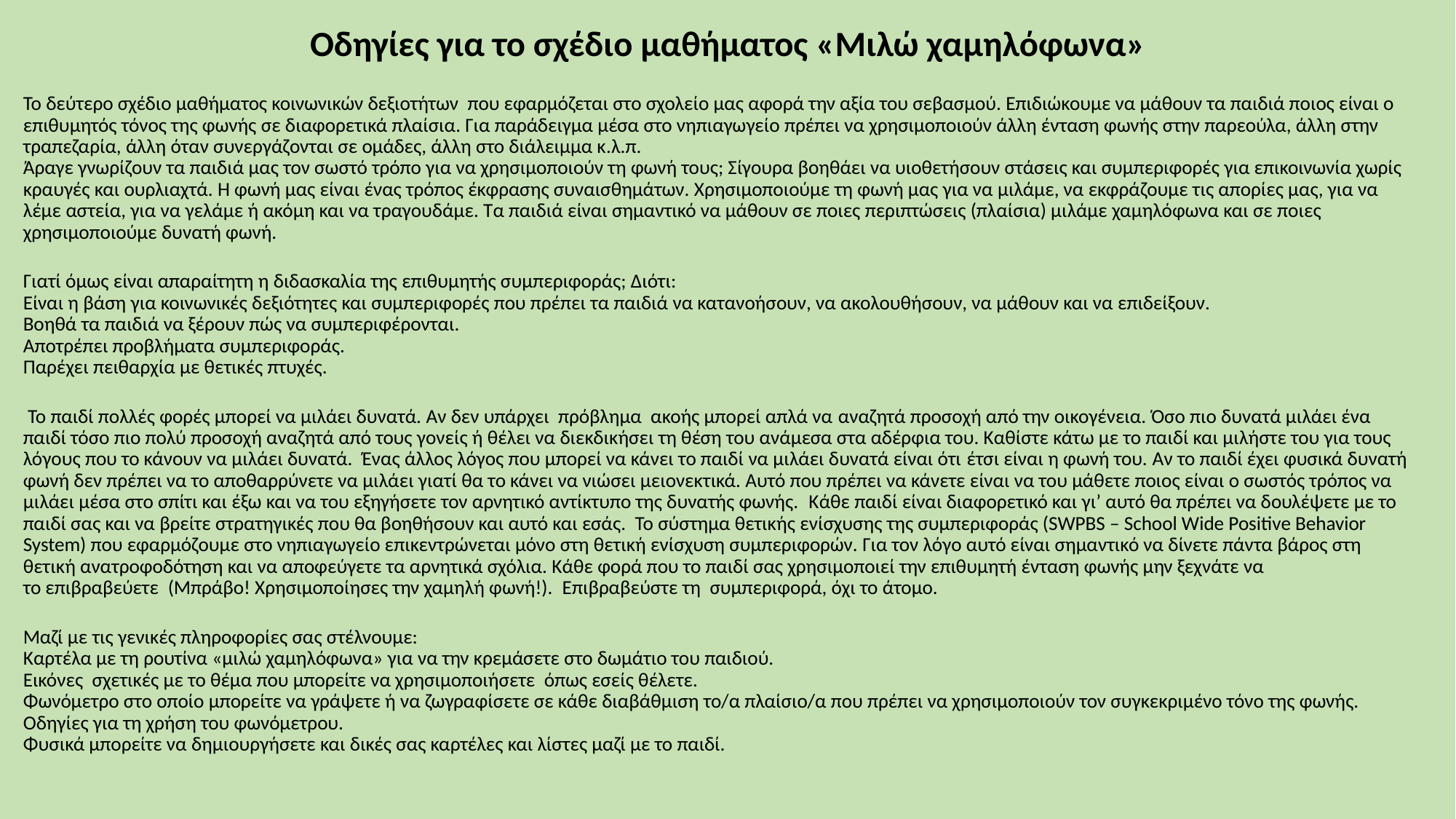

# Οδηγίες για το σχέδιο μαθήματος «Μιλώ χαμηλόφωνα»
Το δεύτερο σχέδιο μαθήματος κοινωνικών δεξιοτήτων  που εφαρμόζεται στο σχολείο μας αφορά την αξία του σεβασμού. Επιδιώκουμε να μάθουν τα παιδιά ποιος είναι ο επιθυμητός τόνος της φωνής σε διαφορετικά πλαίσια. Για παράδειγμα μέσα στο νηπιαγωγείο πρέπει να χρησιμοποιούν άλλη ένταση φωνής στην παρεούλα, άλλη στην τραπεζαρία, άλλη όταν συνεργάζονται σε ομάδες, άλλη στο διάλειμμα κ.λ.π.
Άραγε γνωρίζουν τα παιδιά μας τον σωστό τρόπο για να χρησιμοποιούν τη φωνή τους; Σίγουρα βοηθάει να υιοθετήσουν στάσεις και συμπεριφορές για επικοινωνία χωρίς κραυγές και ουρλιαχτά. Η φωνή μας είναι ένας τρόπος έκφρασης συναισθημάτων. Χρησιμοποιούμε τη φωνή μας για να μιλάμε, να εκφράζουμε τις απορίες μας, για να λέμε αστεία, για να γελάμε ή ακόμη και να τραγουδάμε. Τα παιδιά είναι σημαντικό να μάθουν σε ποιες περιπτώσεις (πλαίσια) μιλάμε χαμηλόφωνα και σε ποιες χρησιμοποιούμε δυνατή φωνή.
Γιατί όμως είναι απαραίτητη η διδασκαλία της επιθυμητής συμπεριφοράς; Διότι:
Είναι η βάση για κοινωνικές δεξιότητες και συμπεριφορές που πρέπει τα παιδιά να κατανοήσουν, να ακολουθήσουν, να μάθουν και να επιδείξουν.
Βοηθά τα παιδιά να ξέρουν πώς να συμπεριφέρονται.
Αποτρέπει προβλήματα συμπεριφοράς.
Παρέχει πειθαρχία με θετικές πτυχές.
 Το παιδί πολλές φορές μπορεί να μιλάει δυνατά. Αν δεν υπάρχει  πρόβλημα  ακοής μπορεί απλά να αναζητά προσοχή από την οικογένεια. Όσο πιο δυνατά μιλάει ένα παιδί τόσο πιο πολύ προσοχή αναζητά από τους γονείς ή θέλει να διεκδικήσει τη θέση του ανάμεσα στα αδέρφια του. Καθίστε κάτω με το παιδί και μιλήστε του για τους λόγους που το κάνουν να μιλάει δυνατά.  Ένας άλλος λόγος που μπορεί να κάνει το παιδί να μιλάει δυνατά είναι ότι έτσι είναι η φωνή του. Αν το παιδί έχει φυσικά δυνατή φωνή δεν πρέπει να το αποθαρρύνετε να μιλάει γιατί θα το κάνει να νιώσει μειονεκτικά. Αυτό που πρέπει να κάνετε είναι να του μάθετε ποιος είναι ο σωστός τρόπος να μιλάει μέσα στο σπίτι και έξω και να του εξηγήσετε τον αρνητικό αντίκτυπο της δυνατής φωνής.  Κάθε παιδί είναι διαφορετικό και γι’ αυτό θα πρέπει να δουλέψετε με το παιδί σας και να βρείτε στρατηγικές που θα βοηθήσουν και αυτό και εσάς.  Το σύστημα θετικής ενίσχυσης της συμπεριφοράς (SWPBS – School Wide Positive Behavior System) που εφαρμόζουμε στο νηπιαγωγείο επικεντρώνεται μόνο στη θετική ενίσχυση συμπεριφορών. Για τον λόγο αυτό είναι σημαντικό να δίνετε πάντα βάρος στη θετική ανατροφοδότηση και να αποφεύγετε τα αρνητικά σχόλια. Κάθε φορά που το παιδί σας χρησιμοποιεί την επιθυμητή ένταση φωνής μην ξεχνάτε να το επιβραβεύετε  (Μπράβο! Χρησιμοποίησες την χαμηλή φωνή!).  Επιβραβεύστε τη  συμπεριφορά, όχι το άτομο.
Μαζί με τις γενικές πληροφορίες σας στέλνουμε:
Καρτέλα με τη ρουτίνα «μιλώ χαμηλόφωνα» για να την κρεμάσετε στο δωμάτιο του παιδιού.
Εικόνες  σχετικές με το θέμα που μπορείτε να χρησιμοποιήσετε  όπως εσείς θέλετε.
Φωνόμετρο στο οποίο μπορείτε να γράψετε ή να ζωγραφίσετε σε κάθε διαβάθμιση το/α πλαίσιο/α που πρέπει να χρησιμοποιούν τον συγκεκριμένο τόνο της φωνής.
Οδηγίες για τη χρήση του φωνόμετρου.
Φυσικά μπορείτε να δημιουργήσετε και δικές σας καρτέλες και λίστες μαζί με το παιδί.